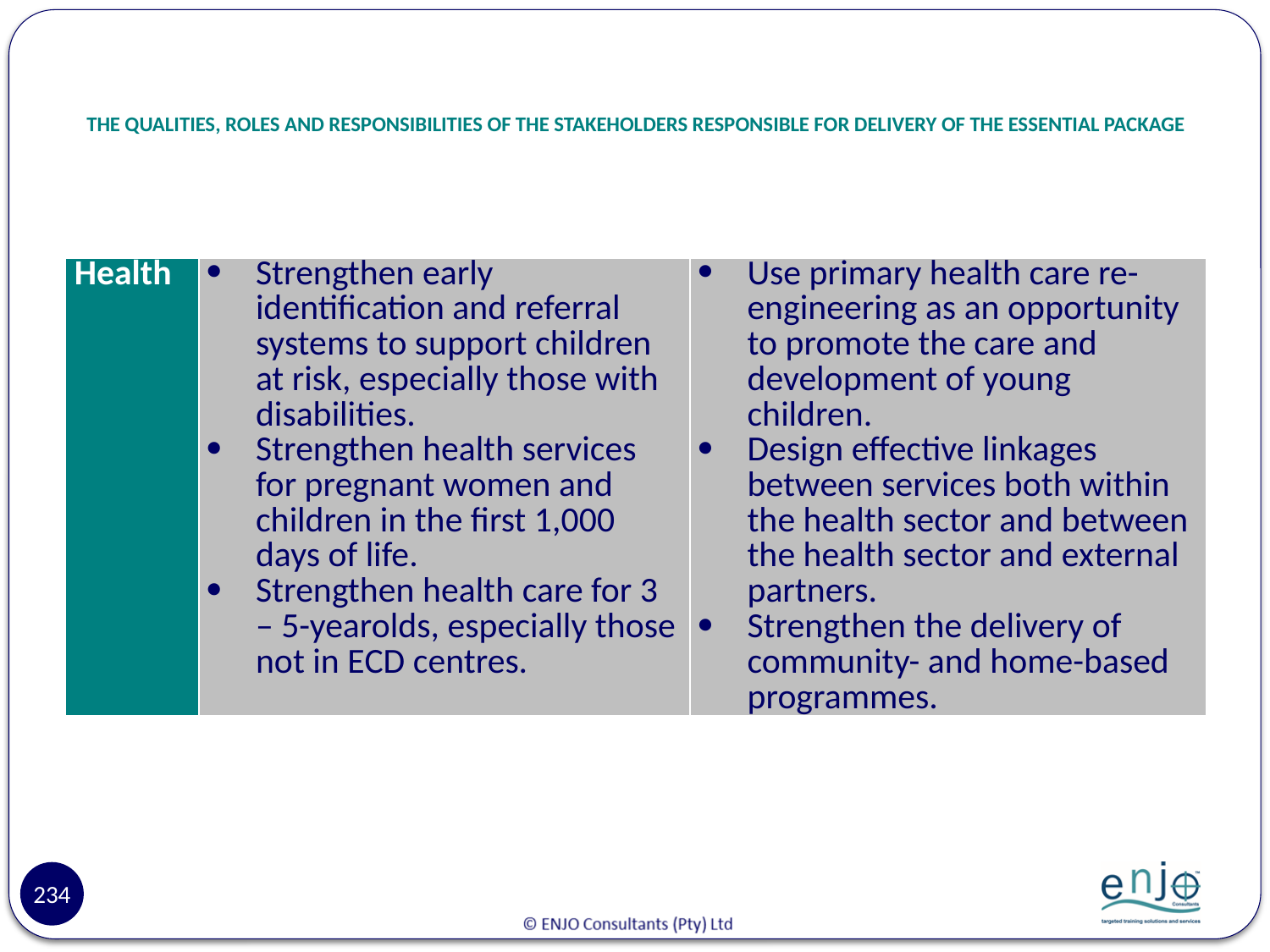

# THE QUALITIES, ROLES AND RESPONSIBILITIES OF THE STAKEHOLDERS RESPONSIBLE FOR DELIVERY OF THE ESSENTIAL PACKAGE
| Health | Strengthen early identification and referral systems to support children at risk, especially those with disabilities. Strengthen health services for pregnant women and children in the first 1,000 days of life. Strengthen health care for 3 – 5-yearolds, especially those not in ECD centres. | Use primary health care re-engineering as an opportunity to promote the care and development of young children. Design effective linkages between services both within the health sector and between the health sector and external partners. Strengthen the delivery of community- and home-based programmes. |
| --- | --- | --- |
234